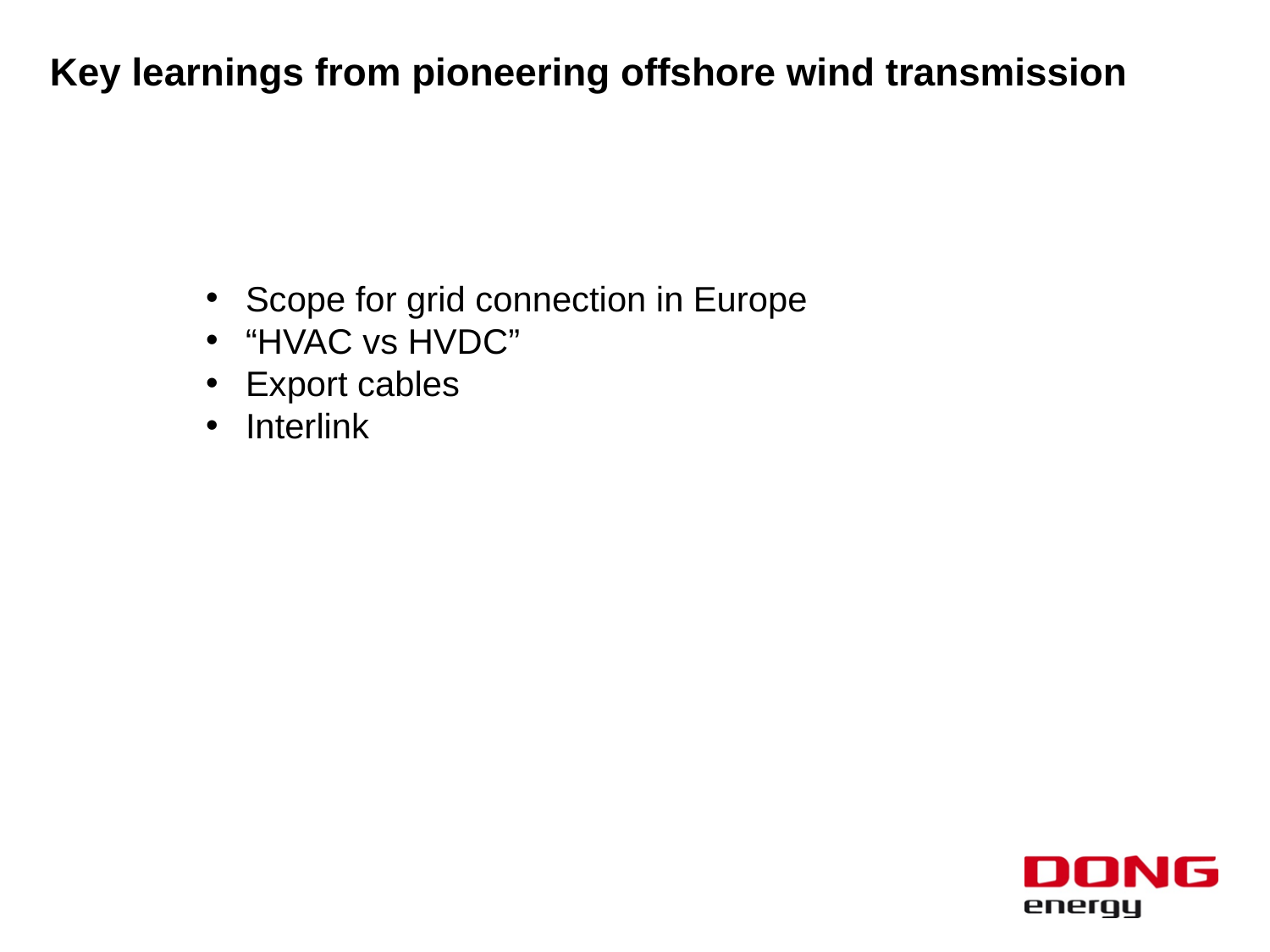

# Key learnings from pioneering offshore wind transmission
Scope for grid connection in Europe
“HVAC vs HVDC”
Export cables
Interlink